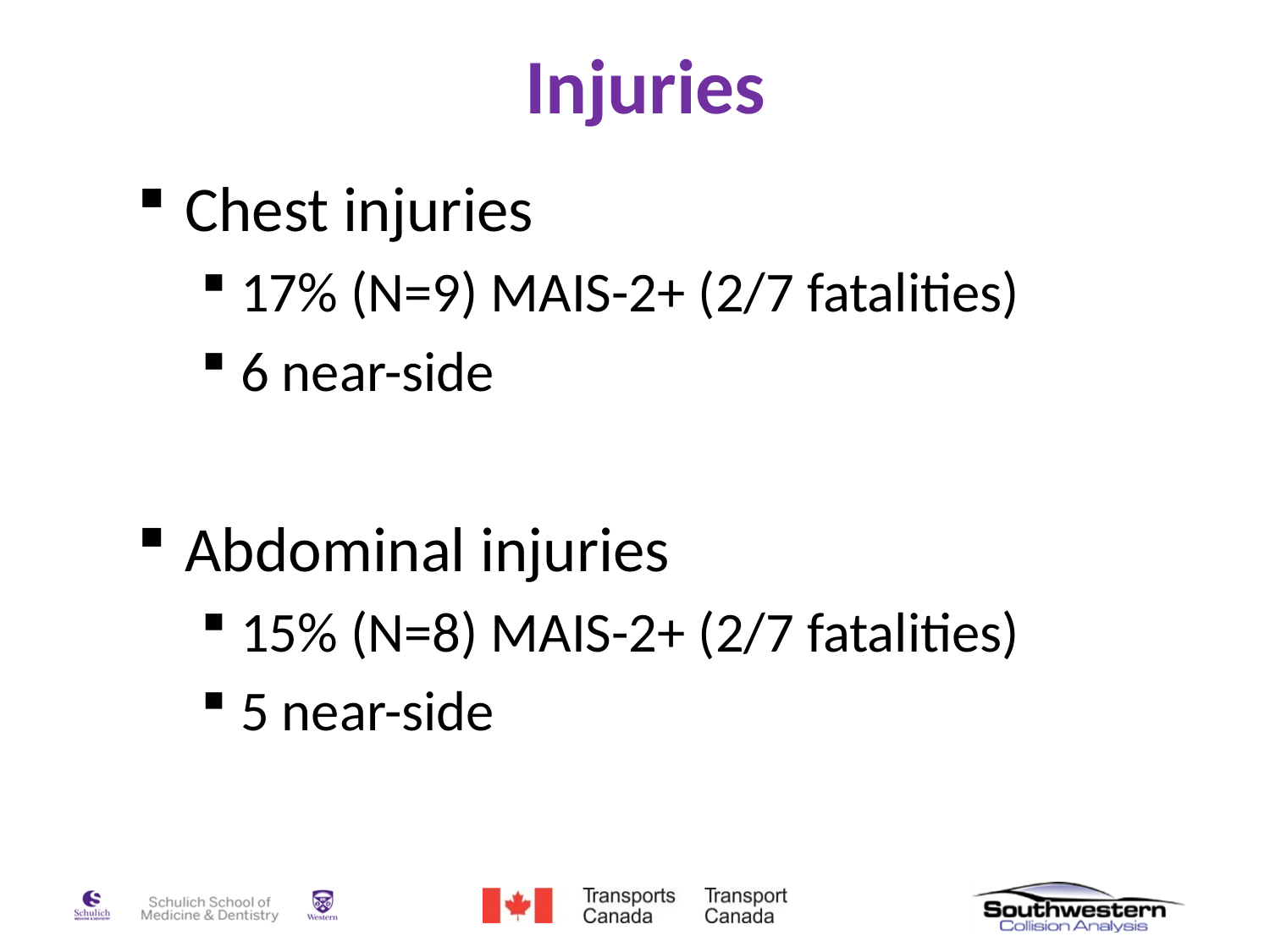

# Injuries
Chest injuries
17% (N=9) MAIS-2+ (2/7 fatalities)
6 near-side

Abdominal injuries
15% (N=8) MAIS-2+ (2/7 fatalities)
5 near-side